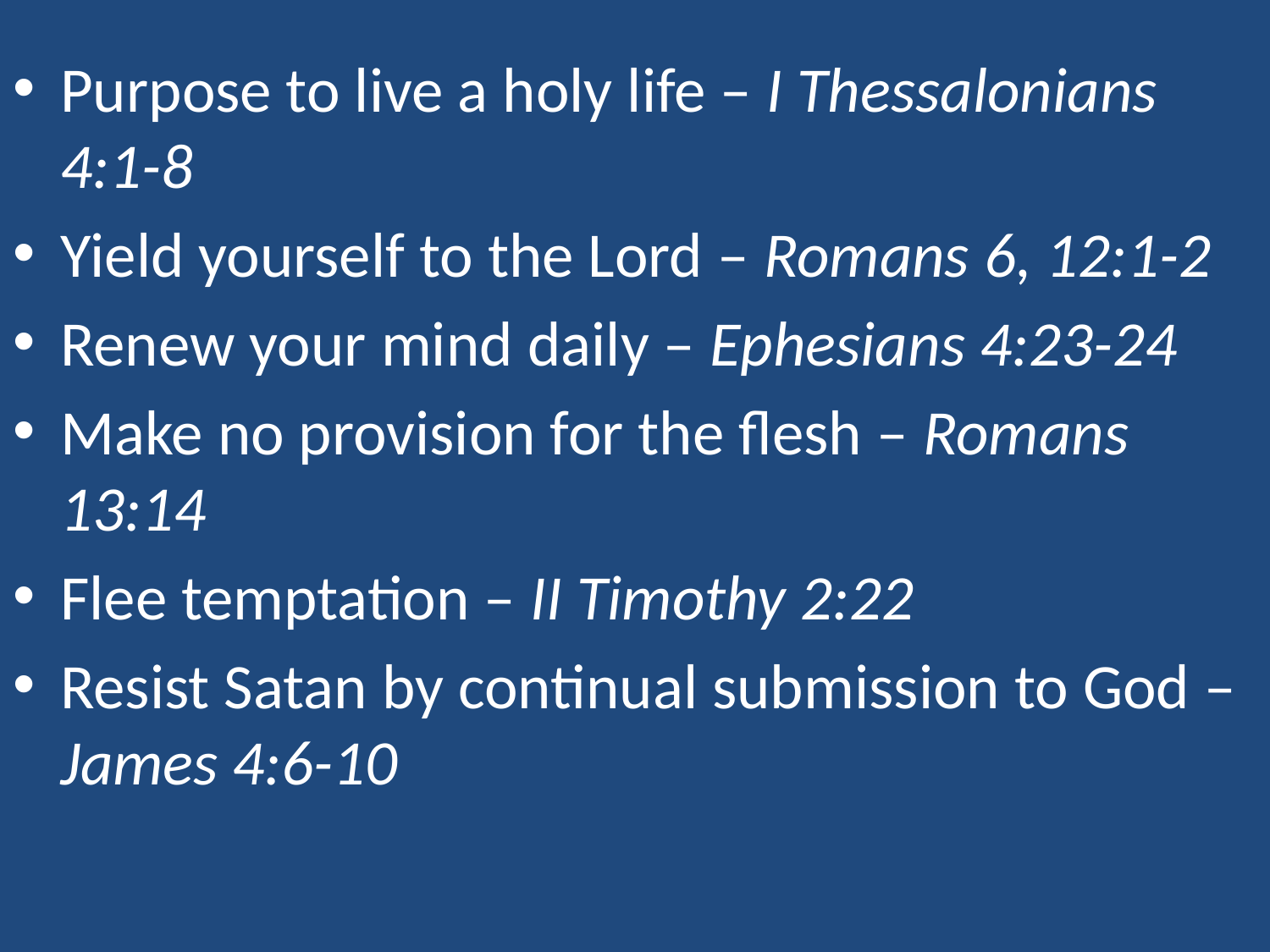

Purpose to live a holy life – I Thessalonians 4:1-8
Yield yourself to the Lord – Romans 6, 12:1-2
Renew your mind daily – Ephesians 4:23-24
Make no provision for the flesh – Romans 13:14
Flee temptation – II Timothy 2:22
Resist Satan by continual submission to God – James 4:6-10